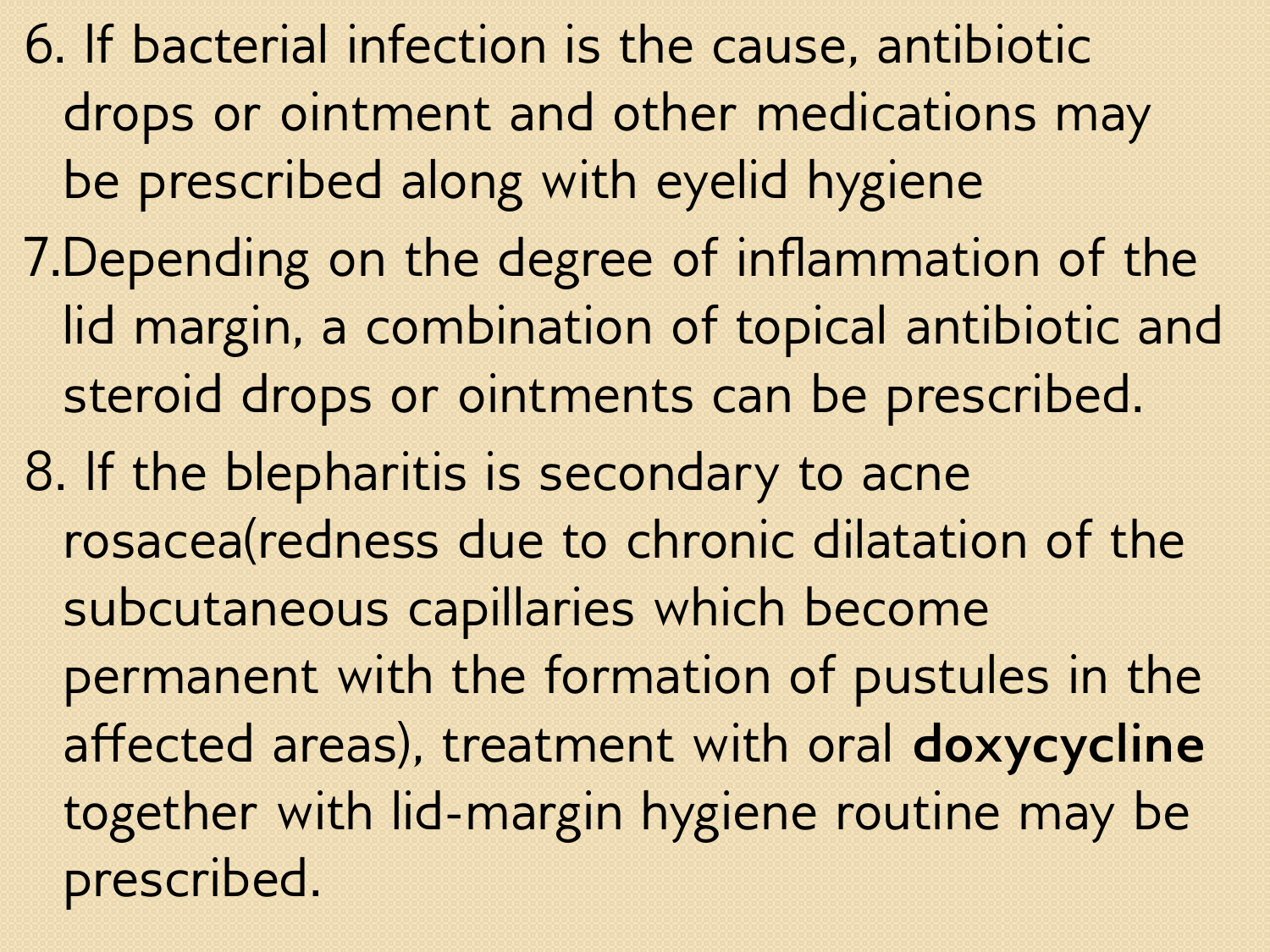

6. If bacterial infection is the cause, antibiotic drops or ointment and other medications may be prescribed along with eyelid hygiene
7.Depending on the degree of inflammation of the lid margin, a combination of topical antibiotic and steroid drops or ointments can be prescribed.
8. If the blepharitis is secondary to acne rosacea(redness due to chronic dilatation of the subcutaneous capillaries which become permanent with the formation of pustules in the affected areas), treatment with oral doxycycline together with lid-margin hygiene routine may be prescribed.

#
94